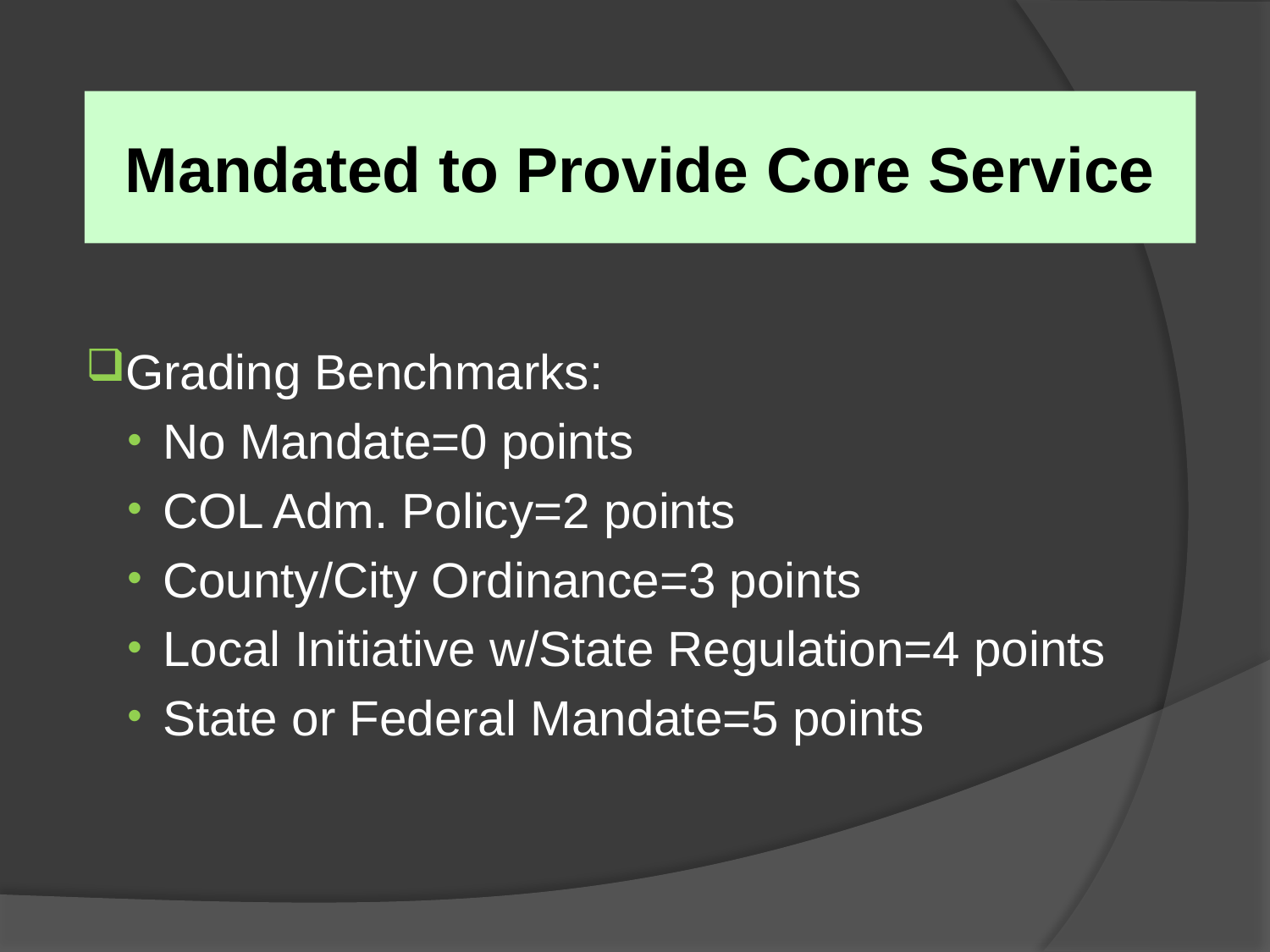

# Mandated to Provide Core Service
Grading Benchmarks:
No Mandate=0 points
COL Adm. Policy=2 points
County/City Ordinance=3 points
Local Initiative w/State Regulation=4 points
State or Federal Mandate=5 points